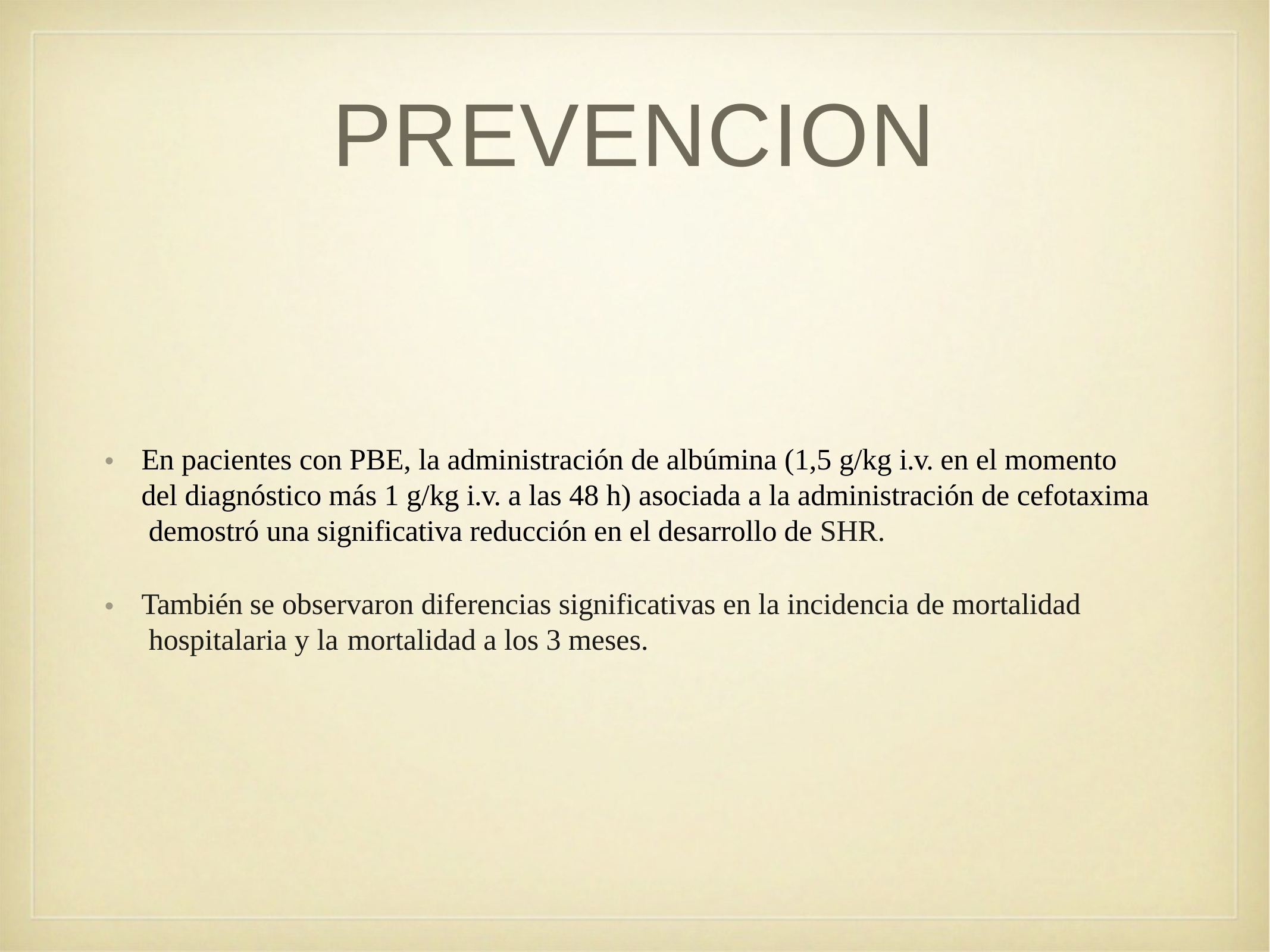

# PREVENCION
En pacientes con PBE, la administración de albúmina (1,5 g/kg i.v. en el momento  del diagnóstico más 1 g/kg i.v. a las 48 h) asociada a la administración de cefotaxima  demostró una significativa reducción en el desarrollo de SHR.
•
También se observaron diferencias significativas en la incidencia de mortalidad  hospitalaria y la	mortalidad a los 3 meses.
•